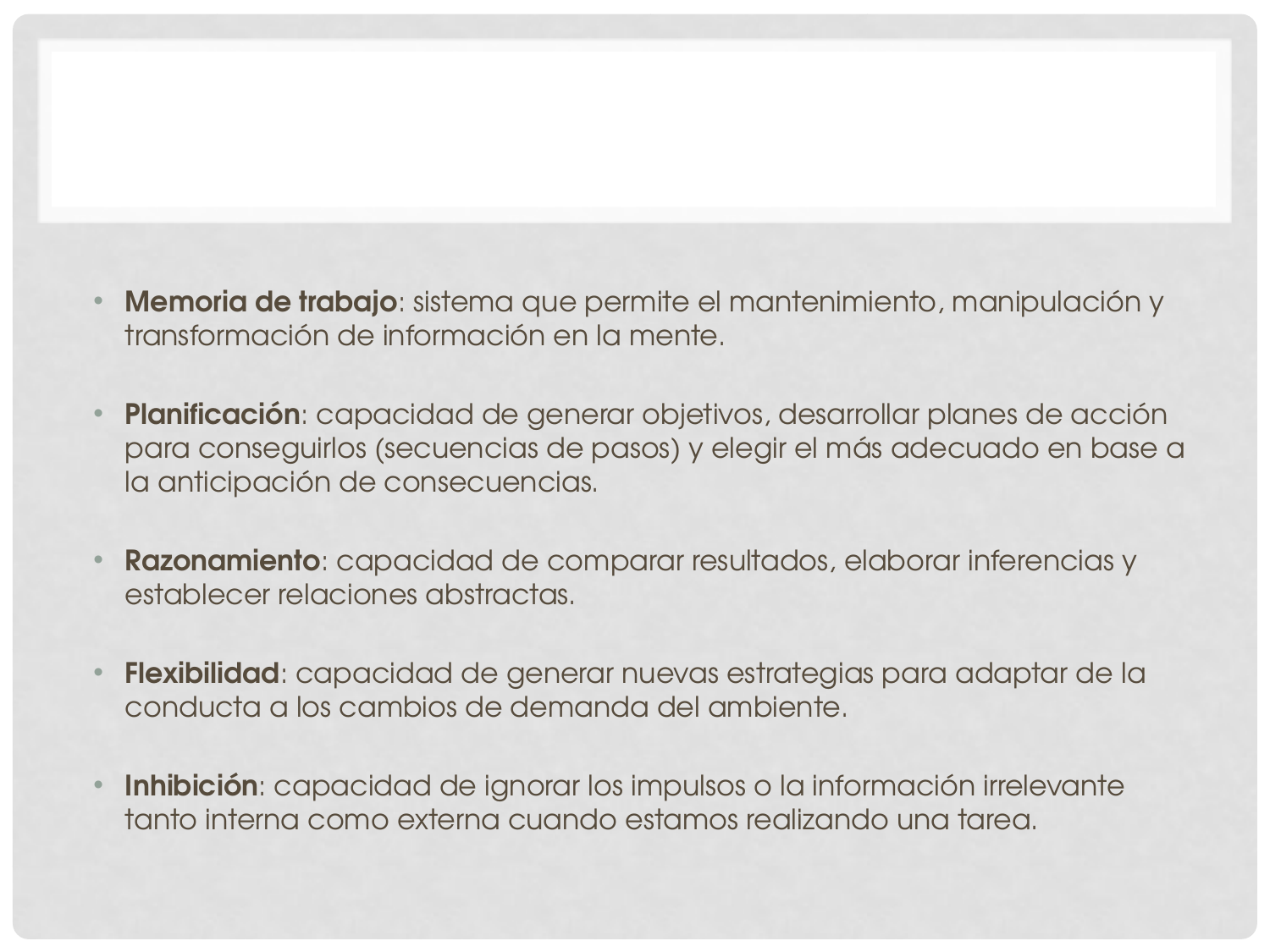

#

Memoria de trabajo: sistema que permite el mantenimiento, manipulación y transformación de información en la mente.

Planificación: capacidad de generar objetivos, desarrollar planes de acción para conseguirlos (secuencias de pasos) y elegir el más adecuado en base a la anticipación de consecuencias.

Razonamiento: capacidad de comparar resultados, elaborar inferencias y establecer relaciones abstractas.

Flexibilidad: capacidad de generar nuevas estrategias para adaptar de la conducta a los cambios de demanda del ambiente.

Inhibición: capacidad de ignorar los impulsos o la información irrelevante tanto interna como externa cuando estamos realizando una tarea.